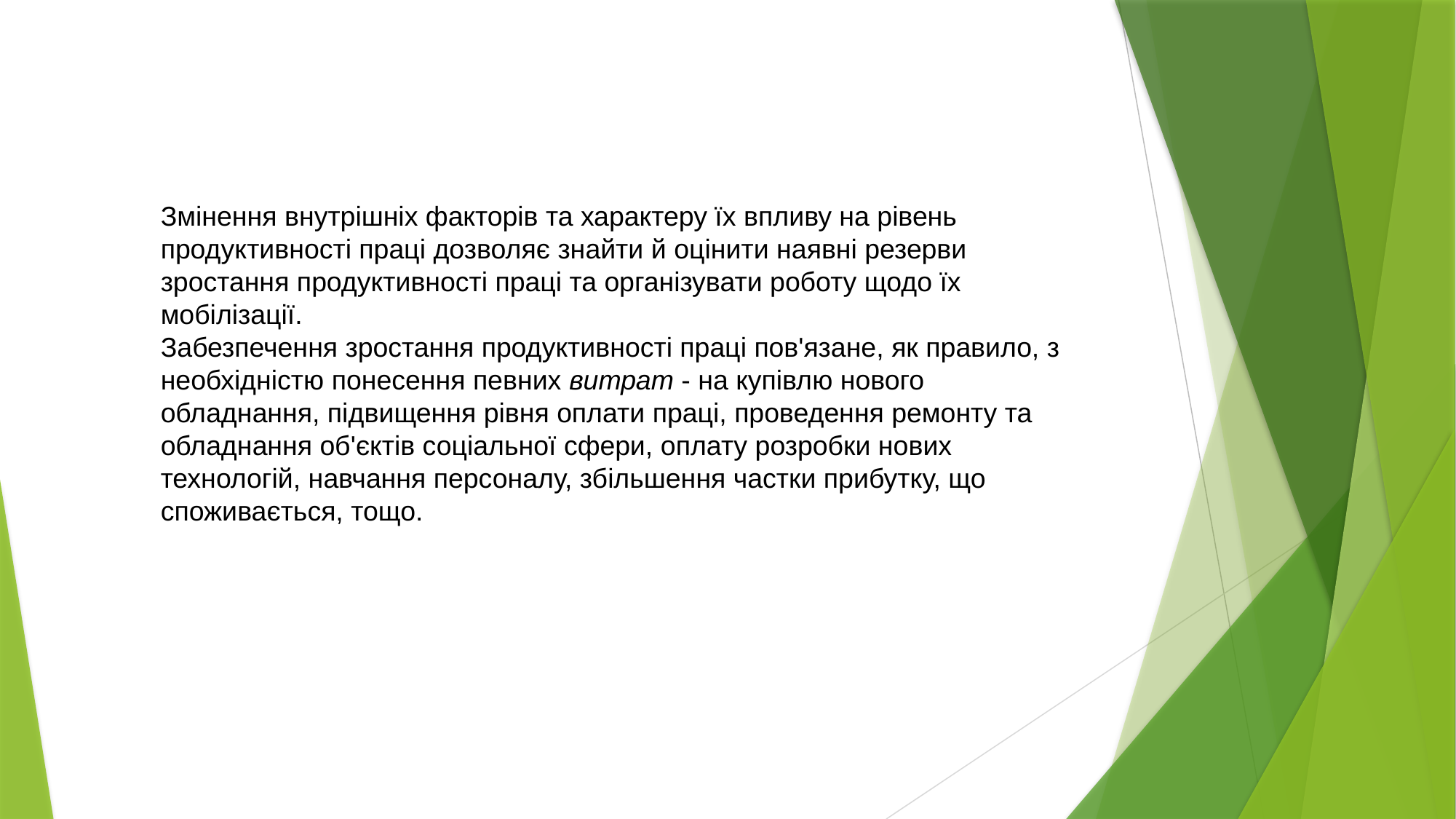

Змінення внутрішніх факторів та характеру їх впливу на рівень продуктивності праці дозволяє знайти й оцінити наявні резерви зростання продуктивності праці та організувати роботу щодо їх мобілізації.
Забезпечення зростання продуктивності праці пов'язане, як правило, з необхідністю понесення певних витрат - на купівлю нового обладнання, підвищення рівня оплати праці, проведення ремонту та
обладнання об'єктів соціальної сфери, оплату розробки нових технологій, навчання персоналу, збільшення частки прибутку, що споживається, тощо.